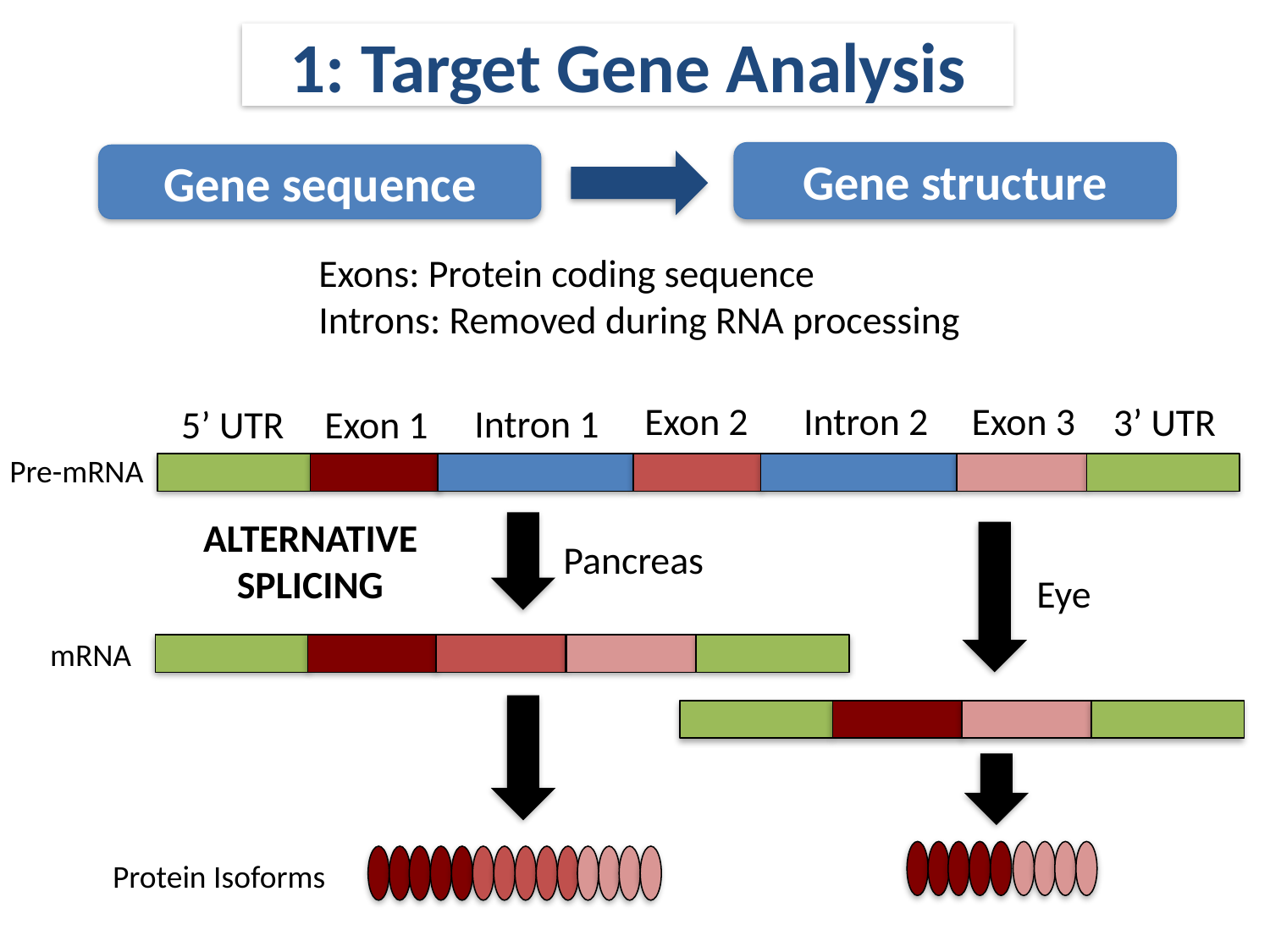

1: Target Gene Analysis

Gene structure
Gene sequence
Exons: Protein coding sequence
Introns: Removed during RNA processing
Exon 2
Intron 2
Exon 3
3’ UTR
Intron 1
5’ UTR
Exon 1
Pre-mRNA

ALTERNATIVE SPLICING

Pancreas
Eye
mRNA

Protein Isoforms